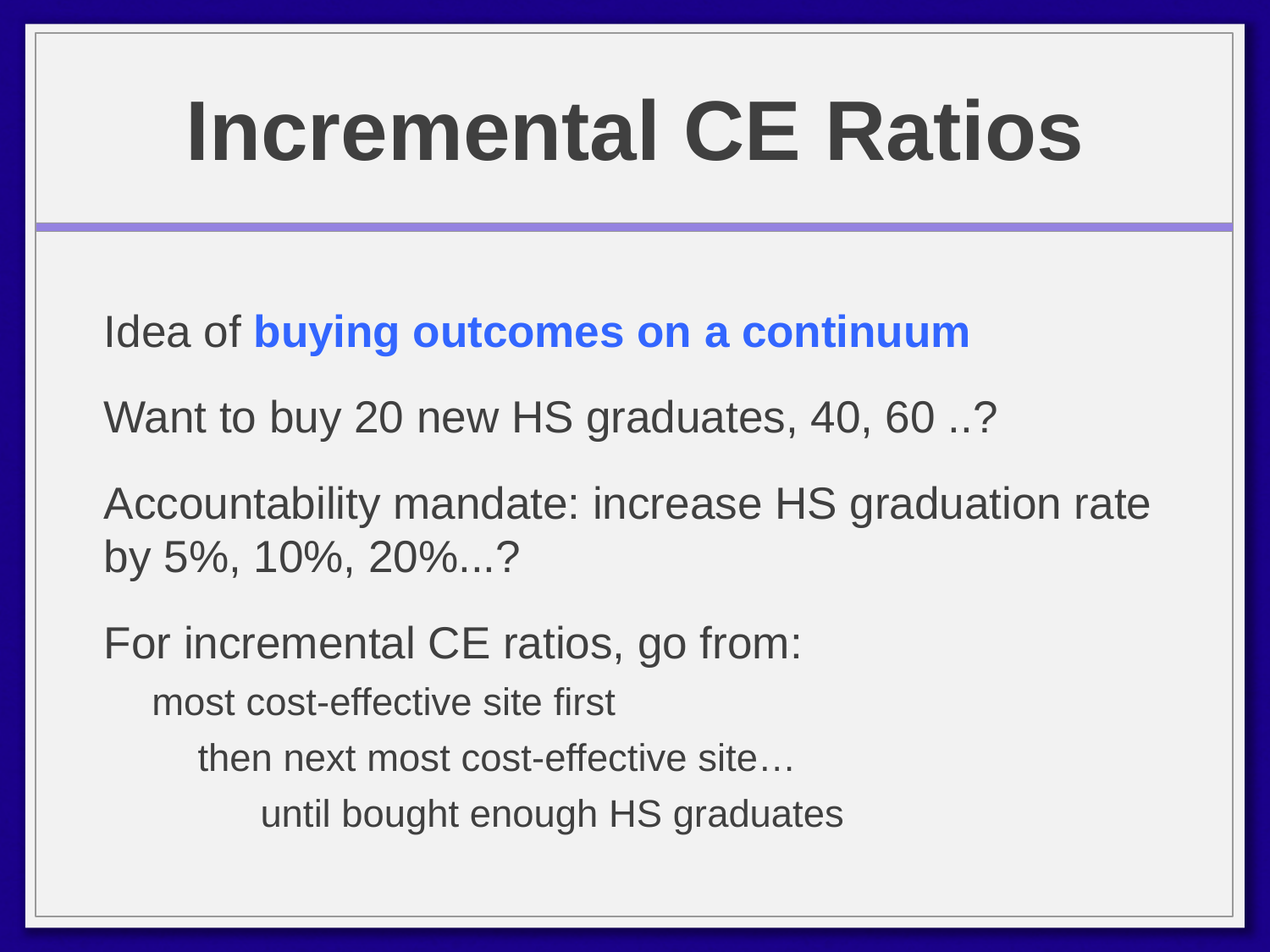

# Incremental CE Ratios
Idea of buying outcomes on a continuum
Want to buy 20 new HS graduates, 40, 60 ..?
Accountability mandate: increase HS graduation rate by 5%, 10%, 20%...?
For incremental CE ratios, go from:
most cost-effective site first
	then next most cost-effective site…
	until bought enough HS graduates